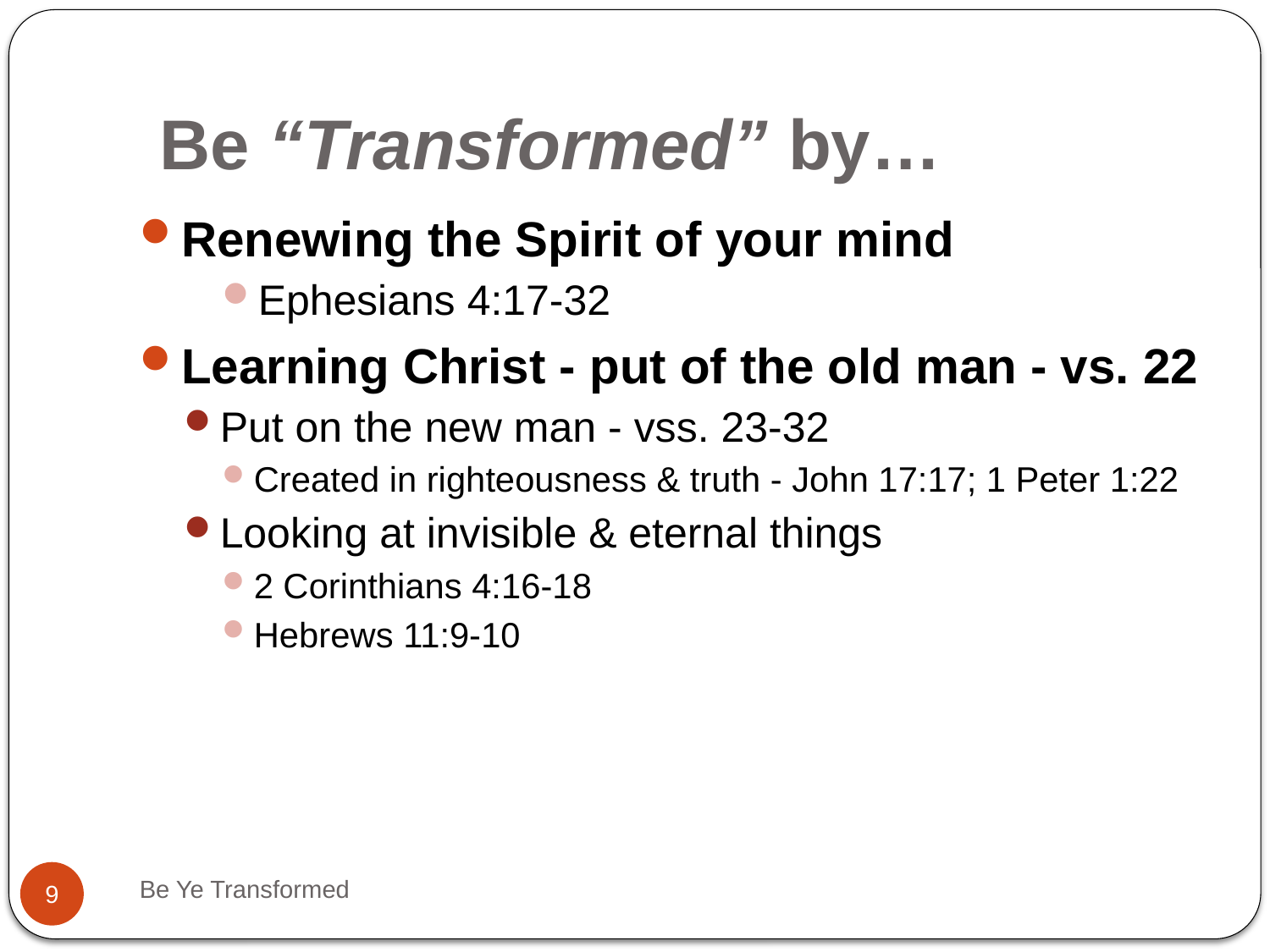

# Be “Transformed” by…
Renewing the Spirit of your mind
Ephesians 4:17-32
Learning Christ - put of the old man - vs. 22
Put on the new man - vss. 23-32
Created in righteousness & truth - John 17:17; 1 Peter 1:22
Looking at invisible & eternal things
2 Corinthians 4:16-18
Hebrews 11:9-10

Be Ye Transformed
9